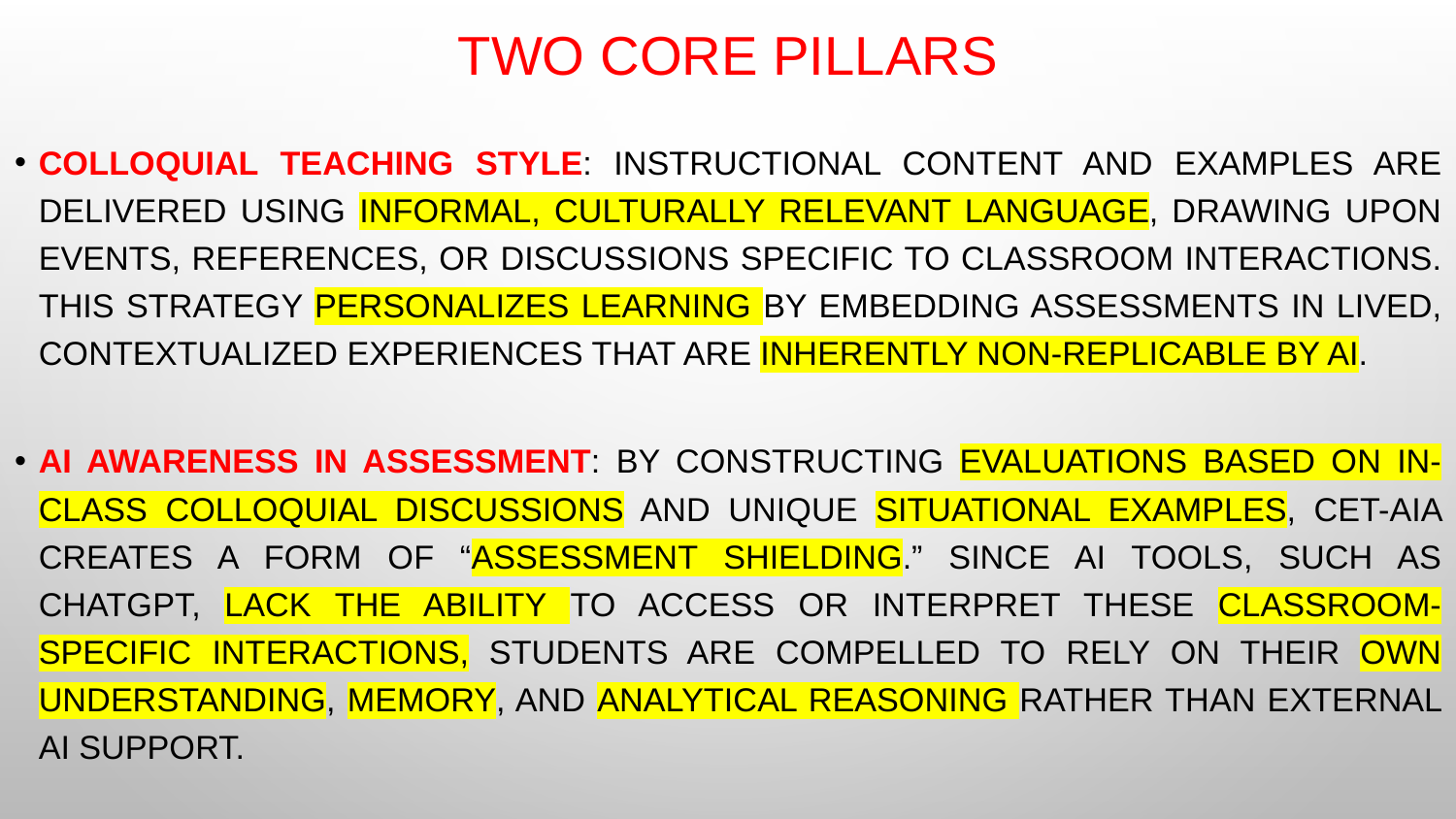

# two core pillars
Colloquial Teaching Style: Instructional content and examples are delivered using informal, culturally relevant language, drawing upon events, references, or discussions specific to classroom interactions. This strategy personalizes learning by embedding assessments in lived, contextualized experiences that are inherently non-replicable by AI.

AI Awareness in Assessment: By constructing evaluations based on in-class colloquial discussions and unique situational examples, CET-AIA creates a form of “assessment shielding.” Since AI tools, such as ChatGPT, lack the ability to access or interpret these classroom-specific interactions, students are compelled to rely on their own understanding, memory, and analytical reasoning rather than external AI support.